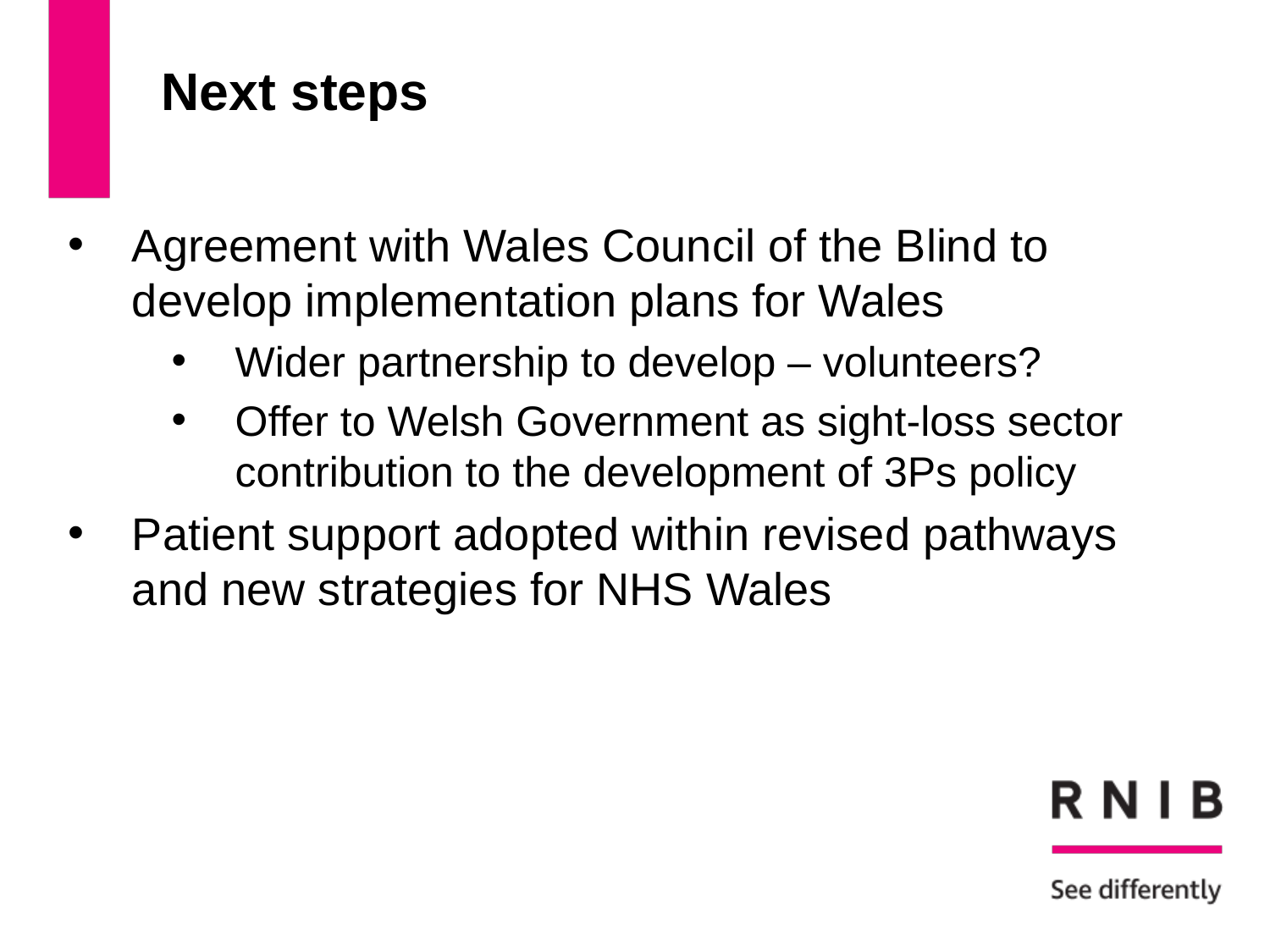

# Next steps
Agreement with Wales Council of the Blind to develop implementation plans for Wales
Wider partnership to develop – volunteers?
Offer to Welsh Government as sight-loss sector contribution to the development of 3Ps policy
Patient support adopted within revised pathways and new strategies for NHS Wales